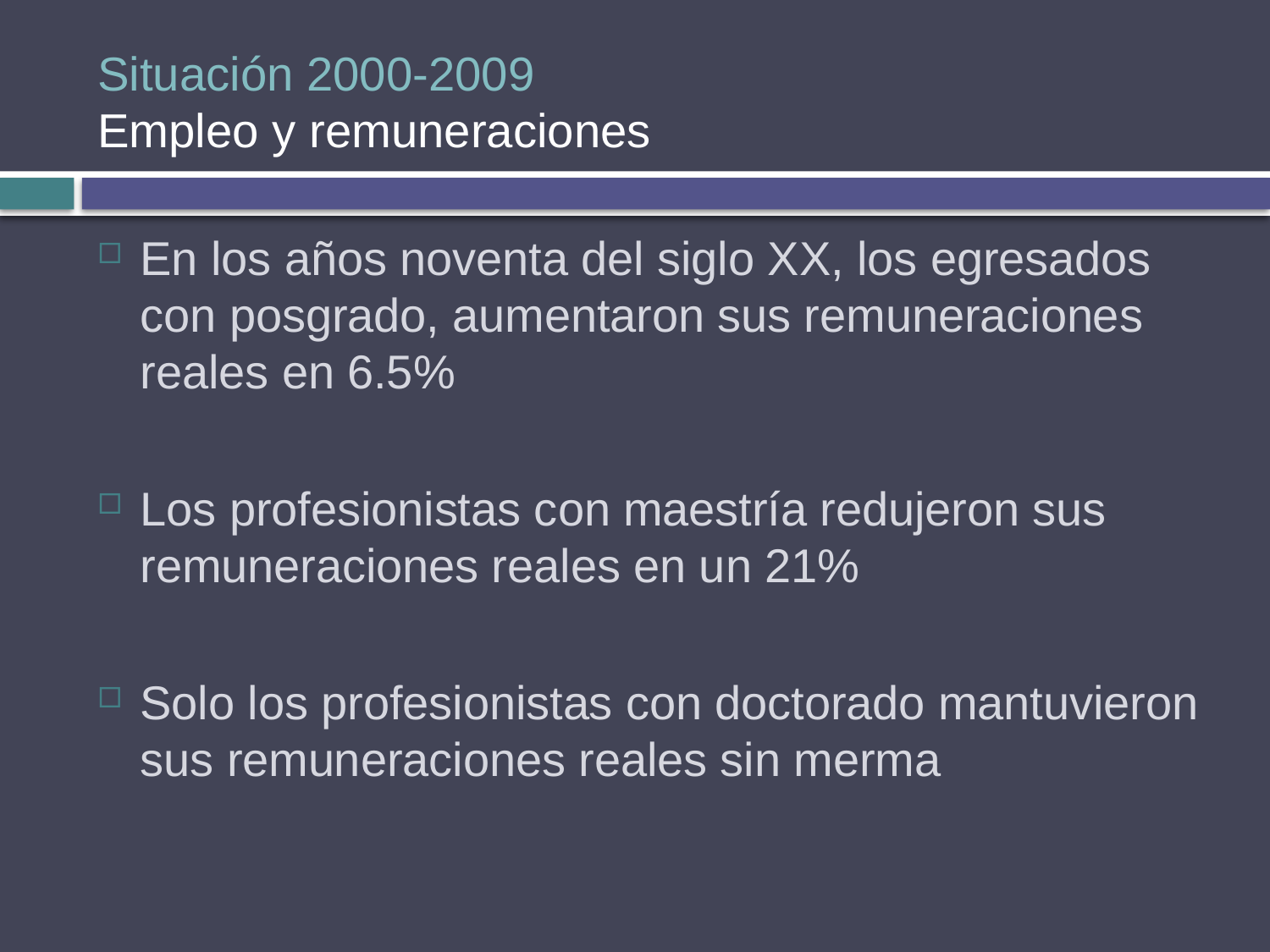

# Situación 2000-2009 Empleo y remuneraciones
En los años noventa del siglo XX, los egresados con posgrado, aumentaron sus remuneraciones reales en 6.5%

Los profesionistas con maestría redujeron sus remuneraciones reales en un 21%

Solo los profesionistas con doctorado mantuvieron sus remuneraciones reales sin merma